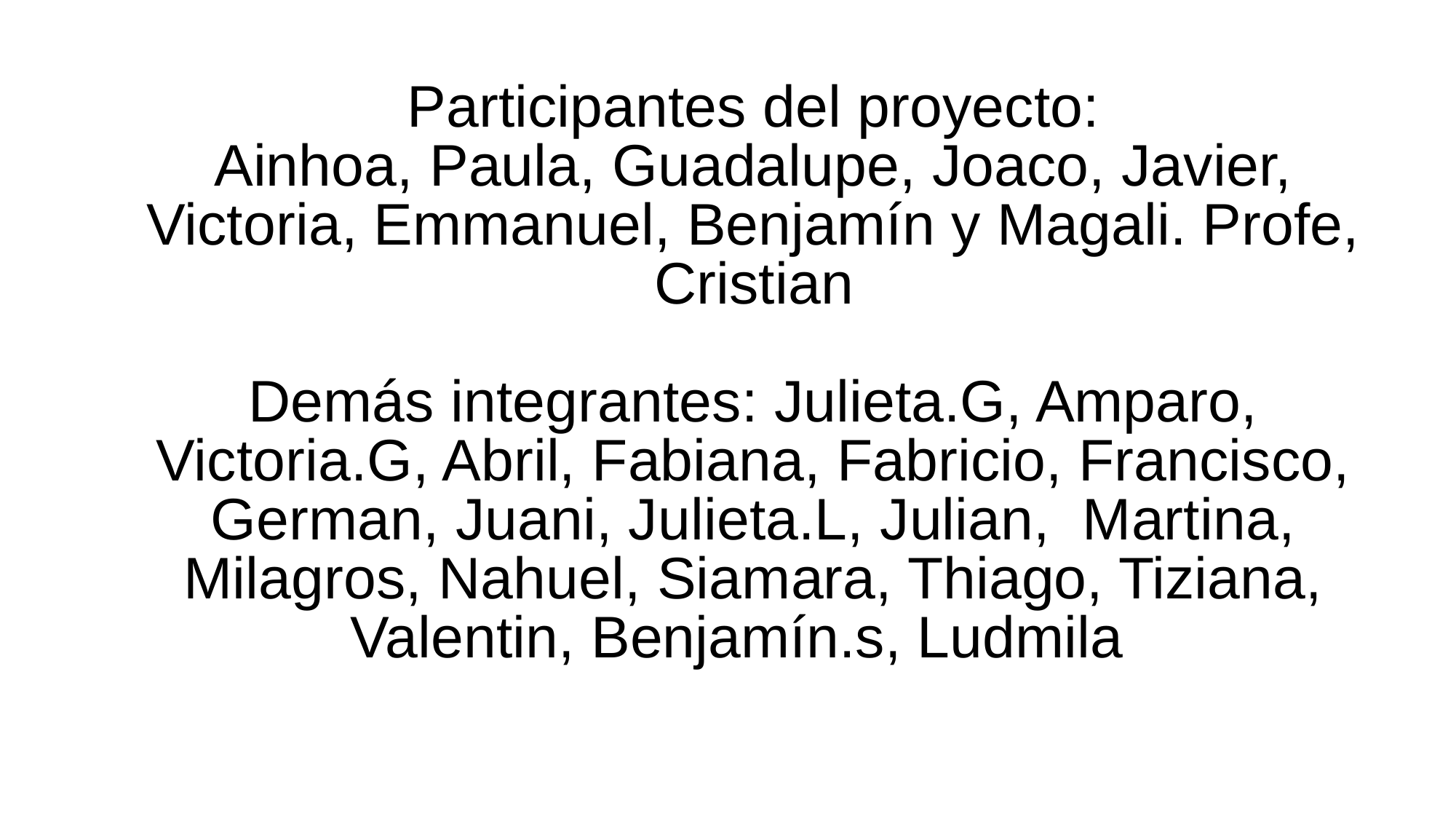

# Participantes del proyecto: Ainhoa, Paula, Guadalupe, Joaco, Javier, Victoria, Emmanuel, Benjamín y Magali. Profe, Cristian Demás integrantes: Julieta.G, Amparo, Victoria.G, Abril, Fabiana, Fabricio, Francisco, German, Juani, Julieta.L, Julian,  Martina, Milagros, Nahuel, Siamara, Thiago, Tiziana, Valentin, Benjamín.s, Ludmila